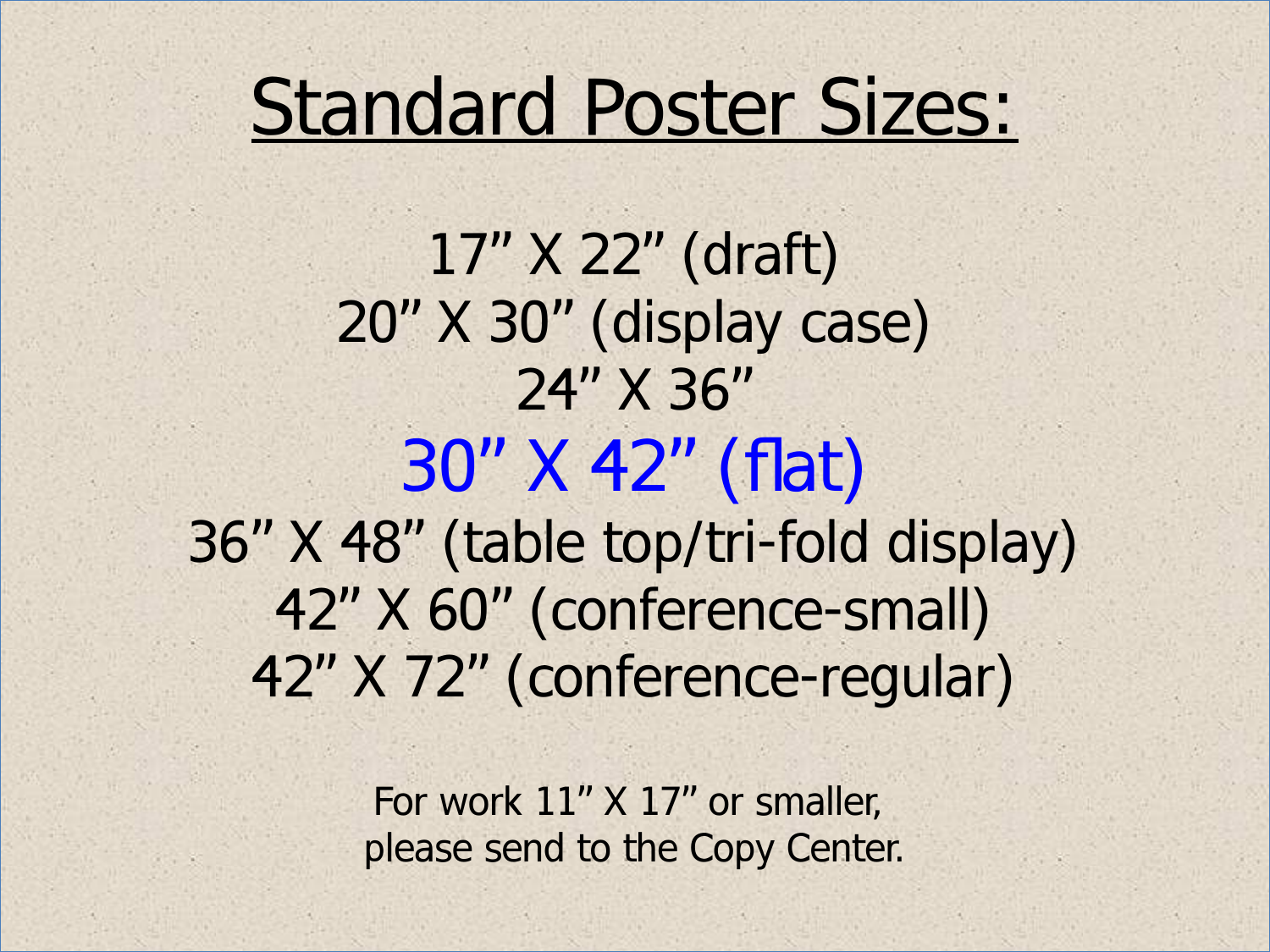

Standard Poster Sizes:

17” X 22” (draft)
20” X 30” (display case)
24” X 36”
30” X 42” (flat)
36” X 48” (table top/tri-fold display)
42” X 60” (conference-small)
42” X 72” (conference-regular)

For work 11” X 17” or smaller,
please send to the Copy Center.